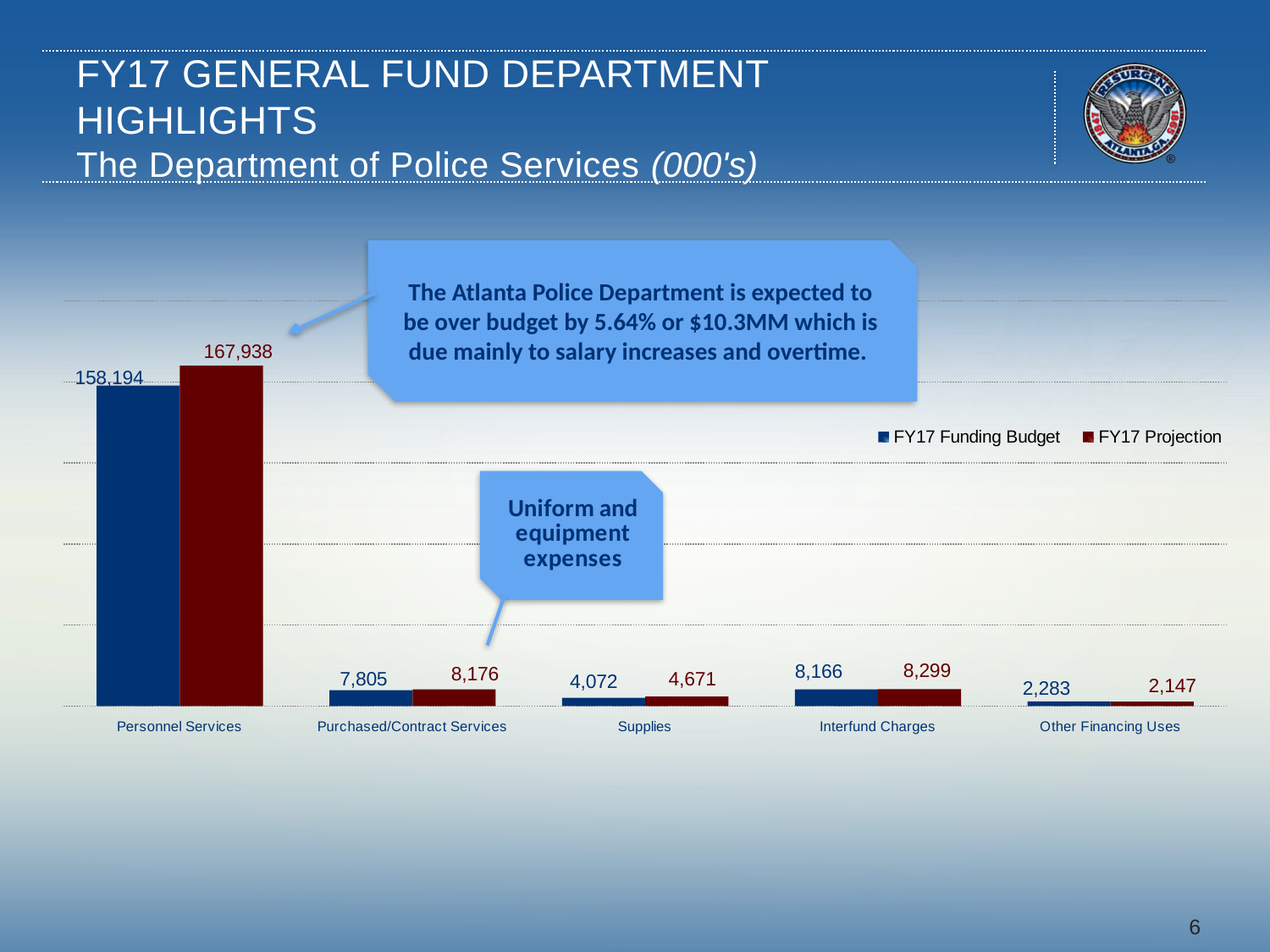

# FY17 GENERAL FUND DEPARTMENT HIGHLIGHTS The Department of Police Services (000's)

### Chart

| Category | FY17 Funding Budget | FY17 Projection  |
|---|---|---|
| Personnel Services | 158194.0 | 167938.0 |
| Purchased/Contract Services | 7805.0 | 8176.0 |
| Supplies | 4072.0 | 4671.0 |
| Interfund Charges | 8166.0 | 8299.0 |
| Other Financing Uses | 2283.0 | 2147.0 |
The Atlanta Police Department is expected to be over budget by 5.64% or $10.3MM which is due mainly to salary increases and overtime.
6